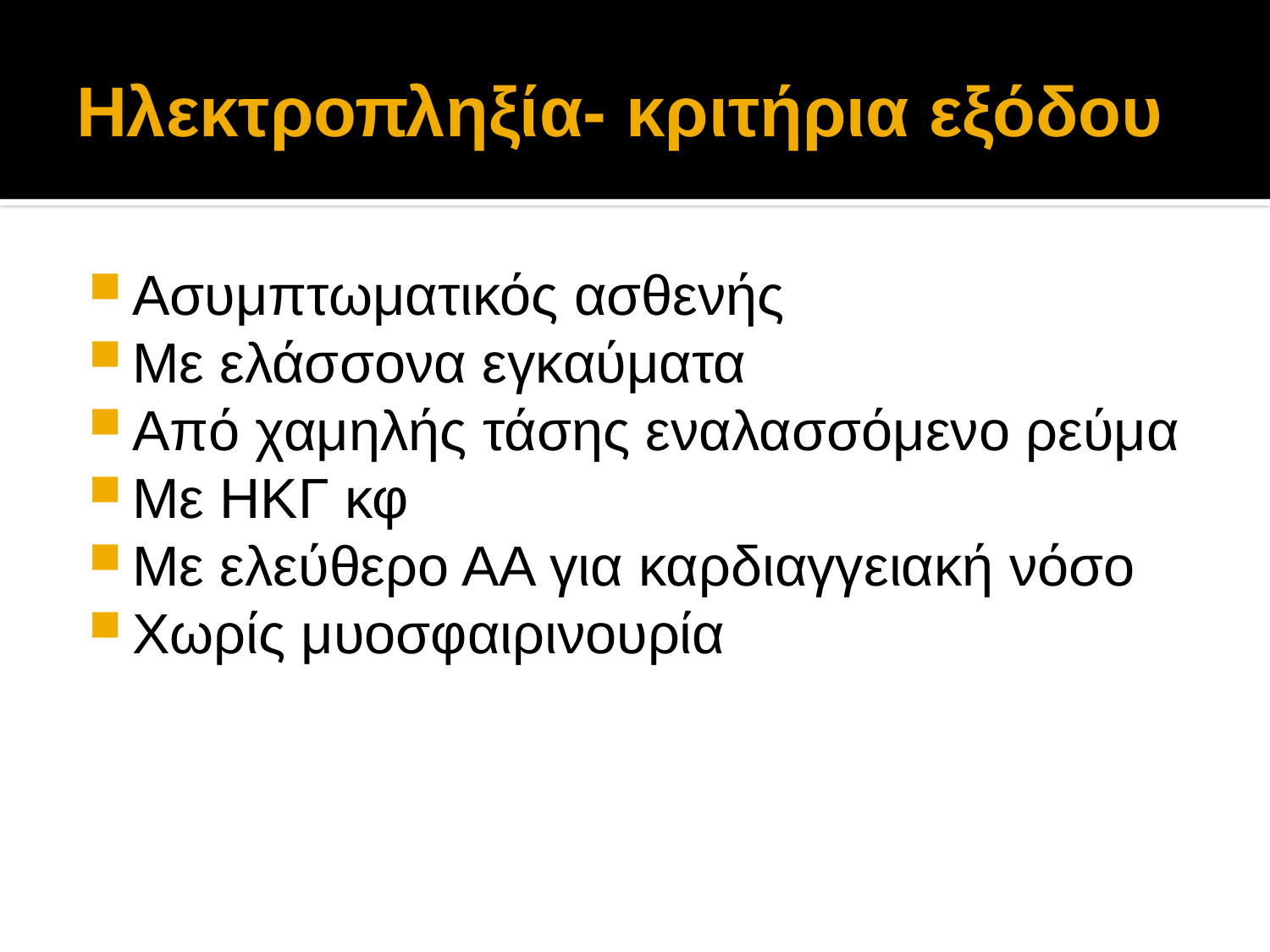

# Ηλεκτροπληξία- κριτήρια εξόδου
Ασυμπτωματικός ασθενής
Με ελάσσονα εγκαύματα
Από χαμηλής τάσης εναλασσόμενο ρεύμα
Με ΗΚΓ κφ
Με ελεύθερο ΑΑ για καρδιαγγειακή νόσο
Χωρίς μυοσφαιρινουρία